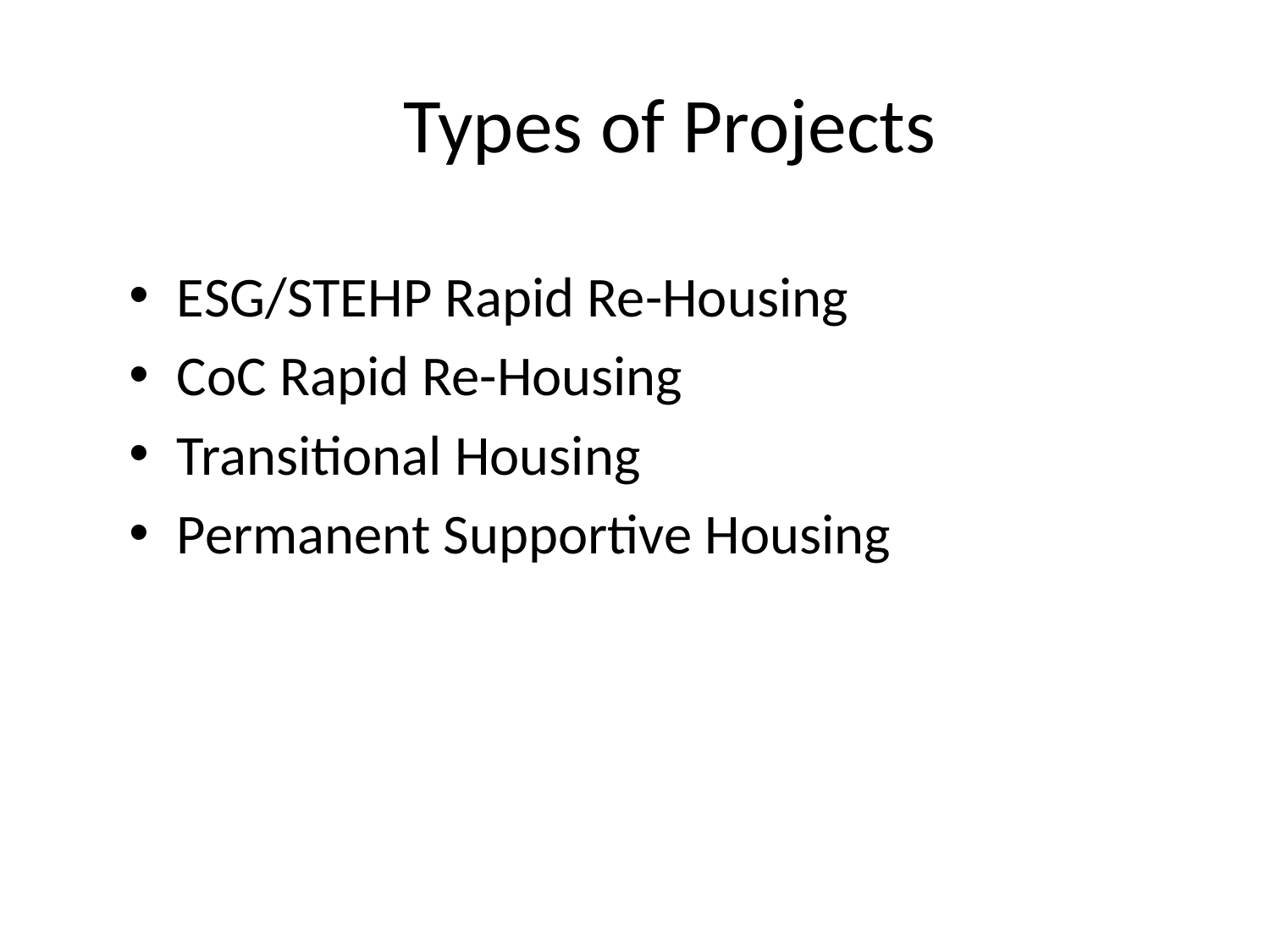

# Types of Projects
ESG/STEHP Rapid Re-Housing
CoC Rapid Re-Housing
Transitional Housing
Permanent Supportive Housing